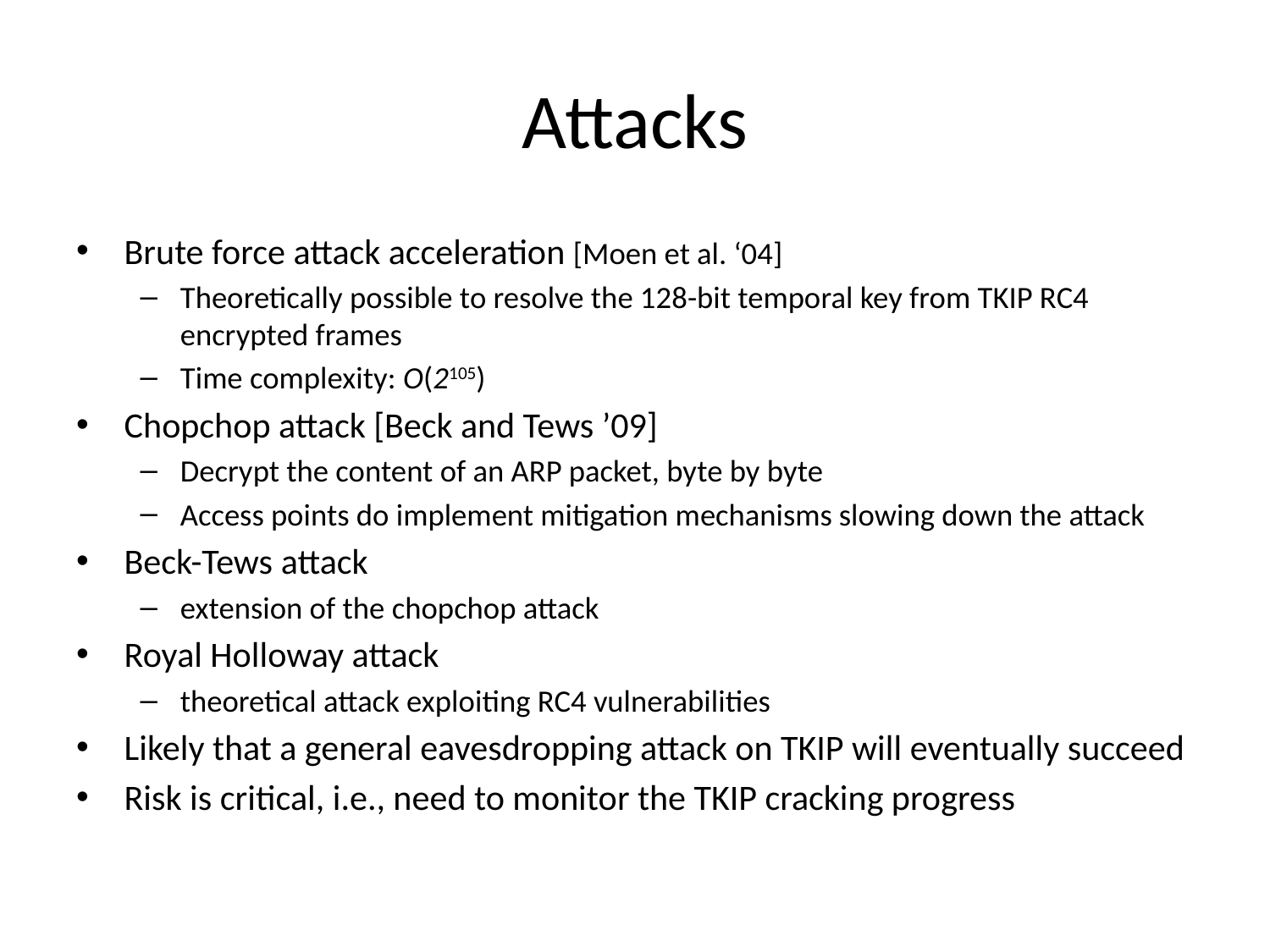

# Attacks
Brute force attack acceleration [Moen et al. ‘04]
Theoretically possible to resolve the 128-bit temporal key from TKIP RC4 encrypted frames
Time complexity: O(2105)
Chopchop attack [Beck and Tews ’09]
Decrypt the content of an ARP packet, byte by byte
Access points do implement mitigation mechanisms slowing down the attack
Beck-Tews attack
extension of the chopchop attack
Royal Holloway attack
theoretical attack exploiting RC4 vulnerabilities
Likely that a general eavesdropping attack on TKIP will eventually succeed
Risk is critical, i.e., need to monitor the TKIP cracking progress